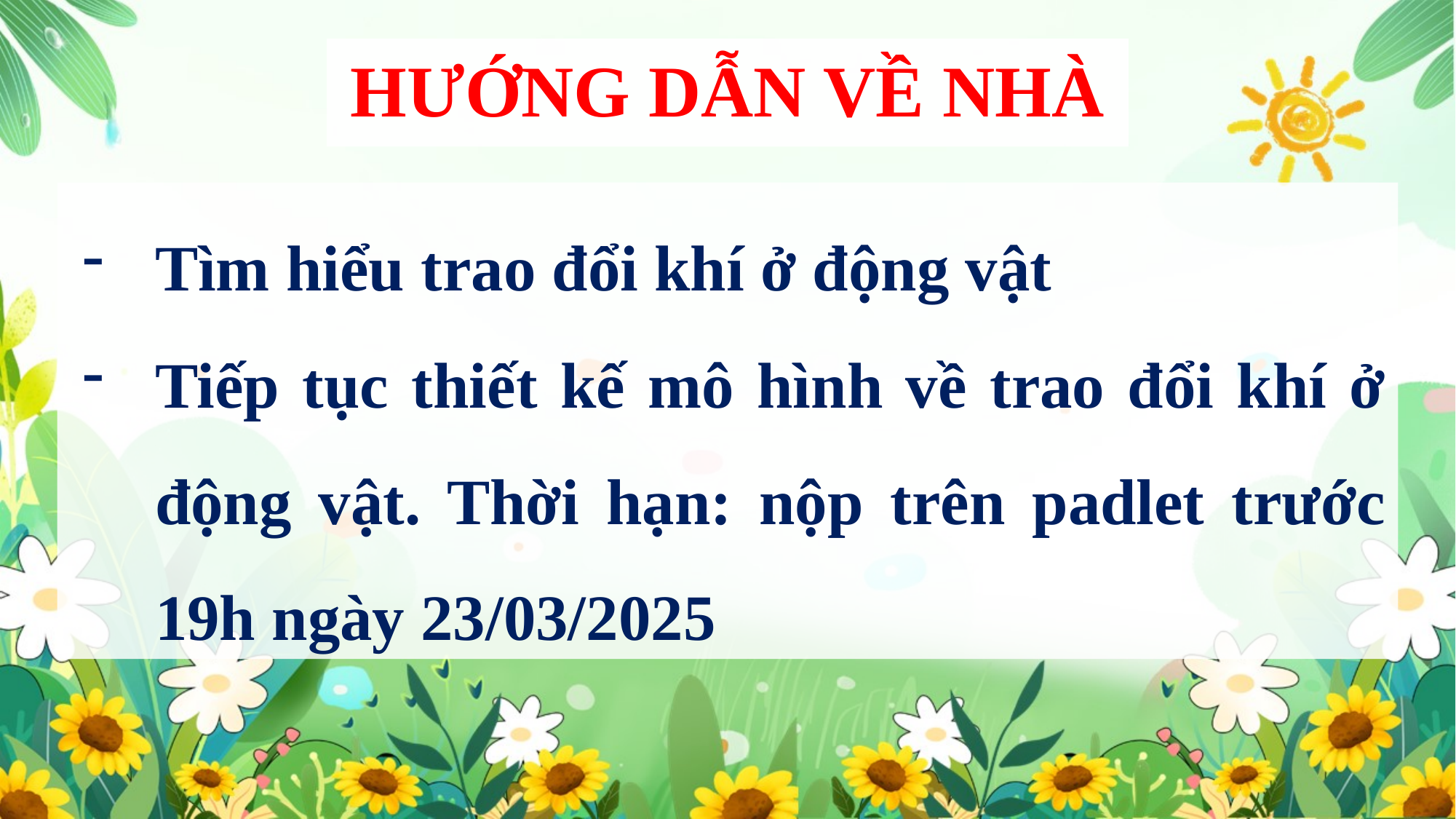

HƯỚNG DẪN VỀ NHÀ
Tìm hiểu trao đổi khí ở động vật
Tiếp tục thiết kế mô hình về trao đổi khí ở động vật. Thời hạn: nộp trên padlet trước 19h ngày 23/03/2025